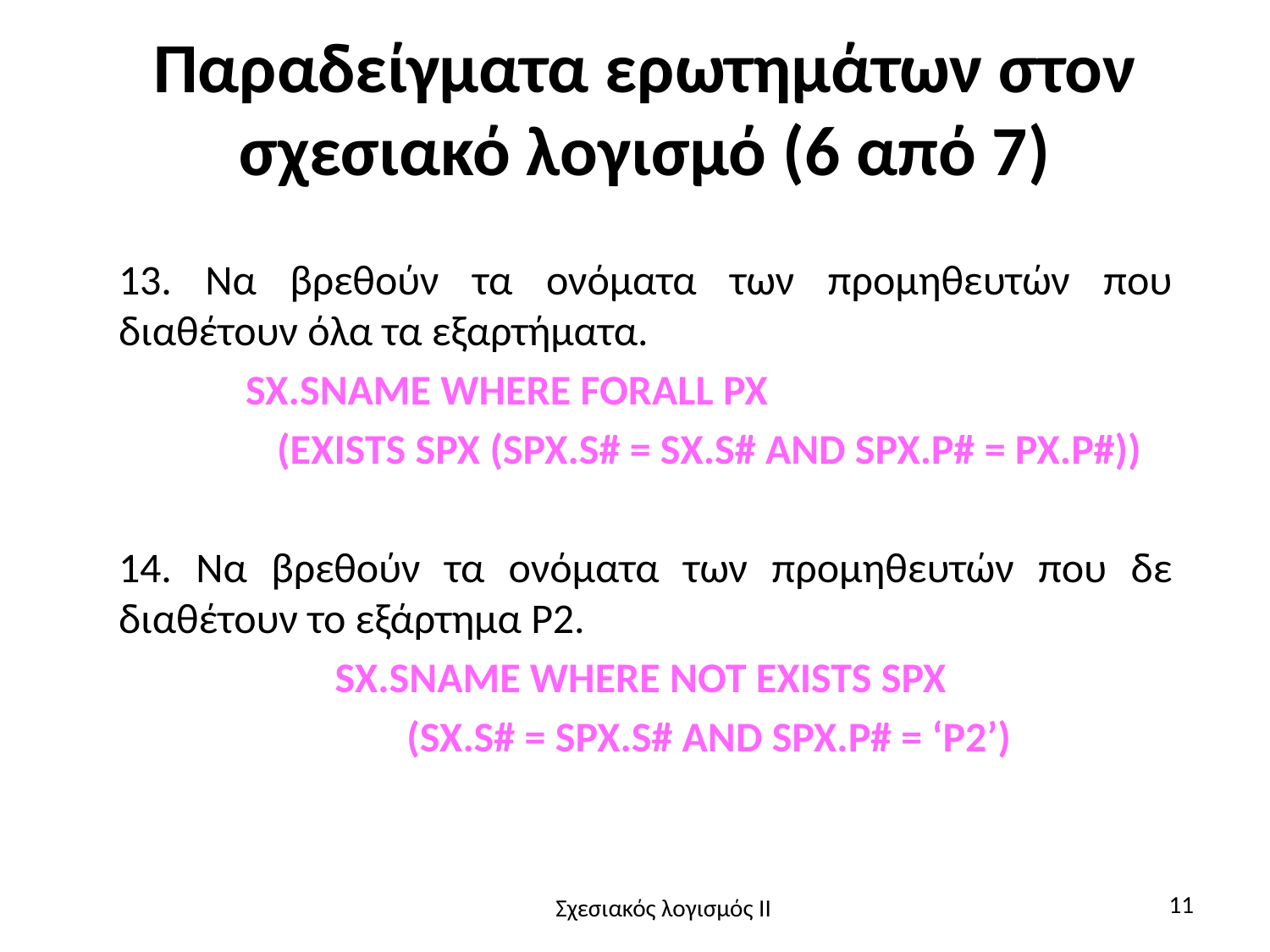

# Παραδείγματα ερωτημάτων στον σχεσιακό λογισμό (6 από 7)
13. Να βρεθούν τα ονόματα των προμηθευτών που διαθέτουν όλα τα εξαρτήματα.
	SX.SNAME WHERE FORALL PX
	(EXISTS SPX (SPX.S# = SX.S# AND SPX.P# = PX.P#))

14. Να βρεθούν τα ονόματα των προμηθευτών που δε διαθέτουν το εξάρτημα P2.
SX.SNAME WHERE NOT EXISTS SPX
	(SX.S# = SPX.S# AND SPX.P# = ‘P2’)
11
Σχεσιακός λογισμός II